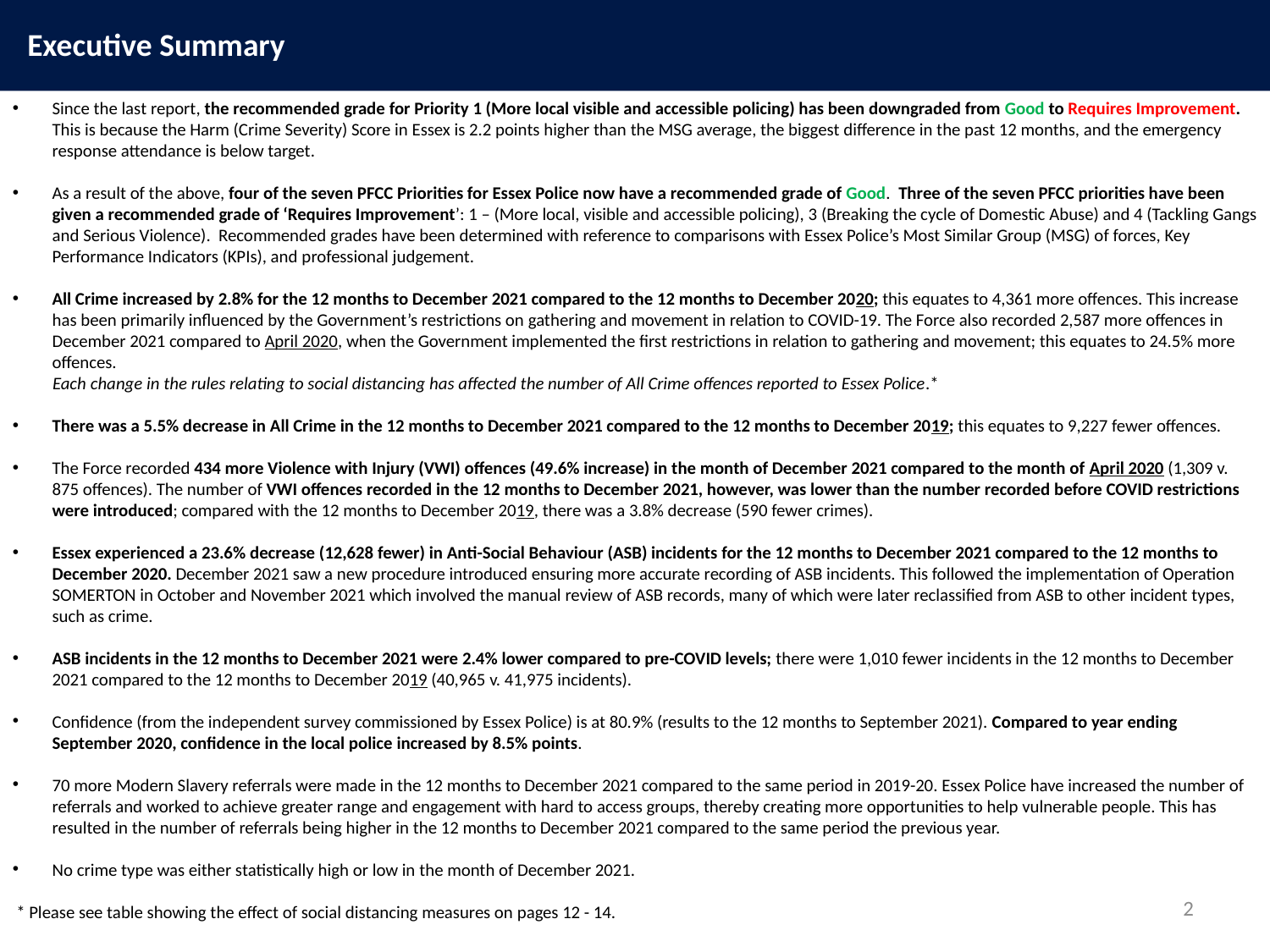

Executive Summary
Since the last report, the recommended grade for Priority 1 (More local visible and accessible policing) has been downgraded from Good to Requires Improvement.  This is because the Harm (Crime Severity) Score in Essex is 2.2 points higher than the MSG average, the biggest difference in the past 12 months, and the emergency response attendance is below target.

As a result of the above, four of the seven PFCC Priorities for Essex Police now have a recommended grade of Good.  Three of the seven PFCC priorities have been given a recommended grade of ‘Requires Improvement’: 1 – (More local, visible and accessible policing), 3 (Breaking the cycle of Domestic Abuse) and 4 (Tackling Gangs and Serious Violence).  Recommended grades have been determined with reference to comparisons with Essex Police’s Most Similar Group (MSG) of forces, Key Performance Indicators (KPIs), and professional judgement.

All Crime increased by 2.8% for the 12 months to December 2021 compared to the 12 months to December 2020; this equates to 4,361 more offences. This increase has been primarily influenced by the Government’s restrictions on gathering and movement in relation to COVID-19. The Force also recorded 2,587 more offences in December 2021 compared to April 2020, when the Government implemented the first restrictions in relation to gathering and movement; this equates to 24.5% more offences.
          Each change in the rules relating to social distancing has affected the number of All Crime offences reported to Essex Police.*

There was a 5.5% decrease in All Crime in the 12 months to December 2021 compared to the 12 months to December 2019; this equates to 9,227 fewer offences.

The Force recorded 434 more Violence with Injury (VWI) offences (49.6% increase) in the month of December 2021 compared to the month of April 2020 (1,309 v. 875 offences). The number of VWI offences recorded in the 12 months to December 2021, however, was lower than the number recorded before COVID restrictions were introduced; compared with the 12 months to December 2019, there was a 3.8% decrease (590 fewer crimes).

Essex experienced a 23.6% decrease (12,628 fewer) in Anti-Social Behaviour (ASB) incidents for the 12 months to December 2021 compared to the 12 months to December 2020. December 2021 saw a new procedure introduced ensuring more accurate recording of ASB incidents. This followed the implementation of Operation SOMERTON in October and November 2021 which involved the manual review of ASB records, many of which were later reclassified from ASB to other incident types, such as crime.

ASB incidents in the 12 months to December 2021 were 2.4% lower compared to pre-COVID levels; there were 1,010 fewer incidents in the 12 months to December 2021 compared to the 12 months to December 2019 (40,965 v. 41,975 incidents).

Confidence (from the independent survey commissioned by Essex Police) is at 80.9% (results to the 12 months to September 2021). Compared to year ending September 2020, confidence in the local police increased by 8.5% points.

70 more Modern Slavery referrals were made in the 12 months to December 2021 compared to the same period in 2019-20. Essex Police have increased the number of referrals and worked to achieve greater range and engagement with hard to access groups, thereby creating more opportunities to help vulnerable people. This has resulted in the number of referrals being higher in the 12 months to December 2021 compared to the same period the previous year.

No crime type was either statistically high or low in the month of December 2021.

 * Please see table showing the effect of social distancing measures on pages 12 - 14.
2